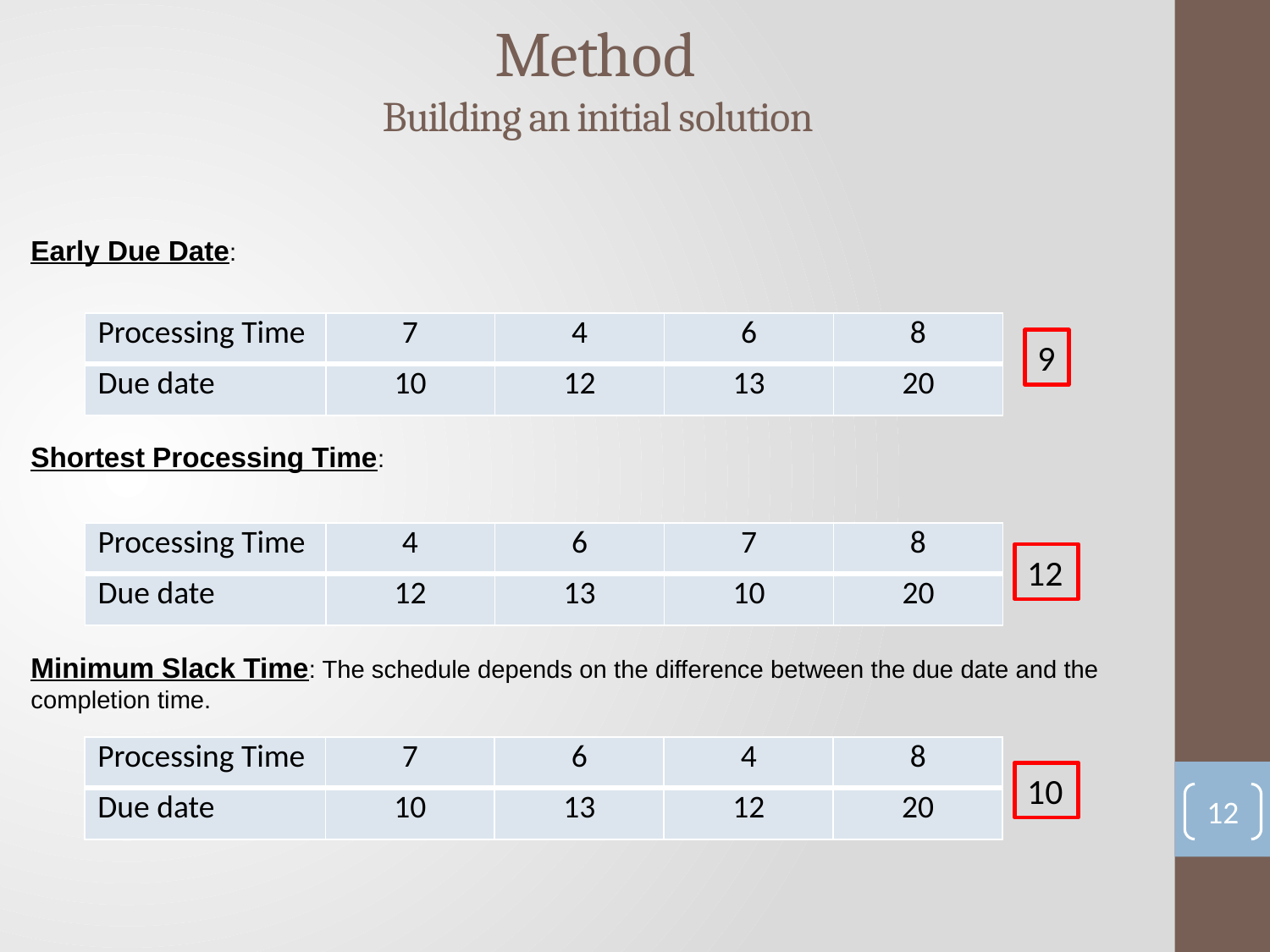

Method
Building an initial solution
Early Due Date:
| Processing Time | 7 | 4 | 6 | 8 |
| --- | --- | --- | --- | --- |
| Due date | 10 | 12 | 13 | 20 |
9
Shortest Processing Time:
| Processing Time | 4 | 6 | 7 | 8 |
| --- | --- | --- | --- | --- |
| Due date | 12 | 13 | 10 | 20 |
12
Minimum Slack Time: The schedule depends on the difference between the due date and the completion time.
| Processing Time | 7 | 6 | 4 | 8 |
| --- | --- | --- | --- | --- |
| Due date | 10 | 13 | 12 | 20 |
10
12